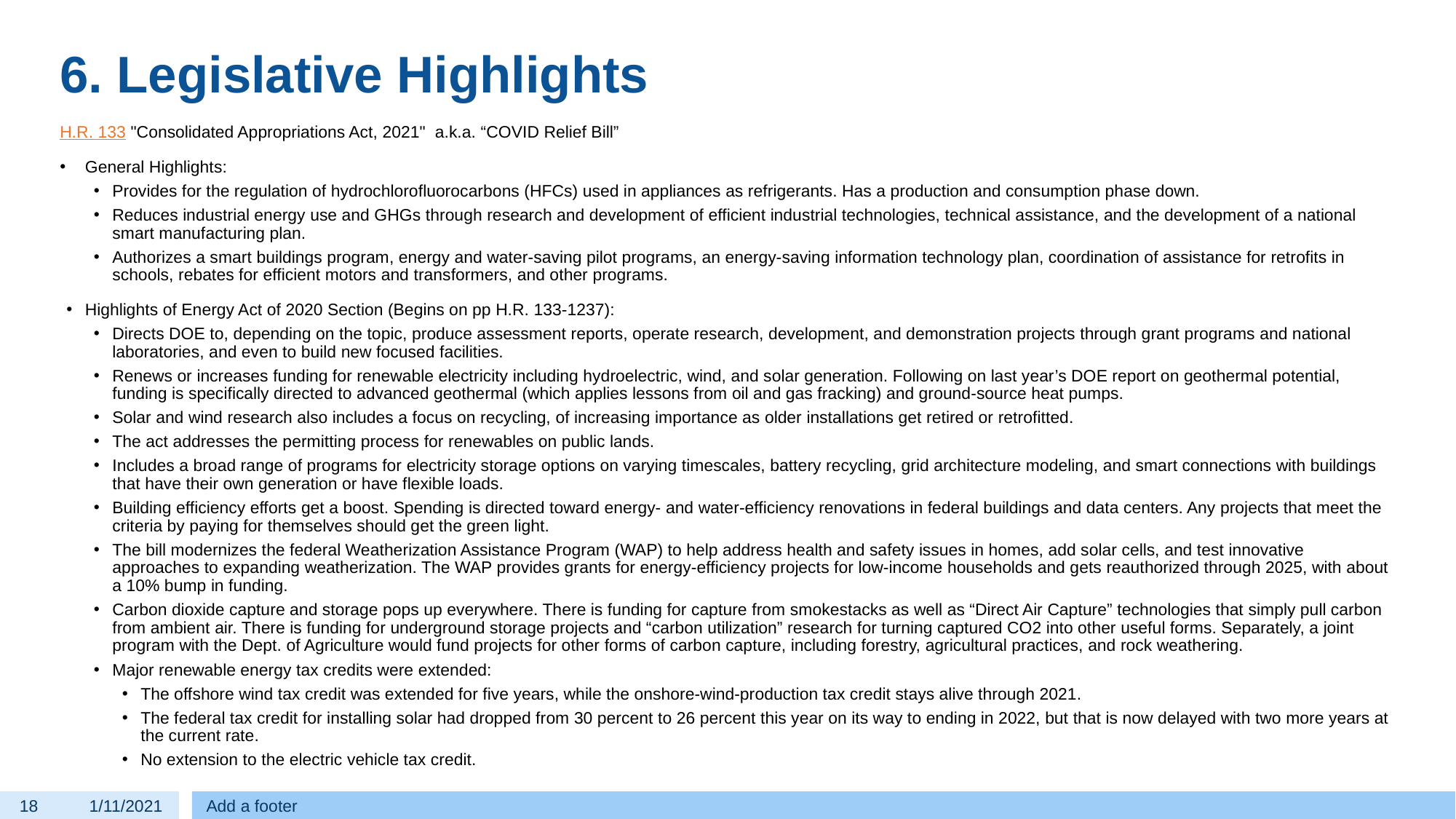

6. Legislative Highlights
H.R. 133 "Consolidated Appropriations Act, 2021"  a.k.a. “COVID Relief Bill”
General Highlights:
Provides for the regulation of hydrochlorofluorocarbons (HFCs) used in appliances as refrigerants. Has a production and consumption phase down.
Reduces industrial energy use and GHGs through research and development of efficient industrial technologies, technical assistance, and the development of a national smart manufacturing plan.
Authorizes a smart buildings program, energy and water-saving pilot programs, an energy-saving information technology plan, coordination of assistance for retrofits in schools, rebates for efficient motors and transformers, and other programs.
Highlights of Energy Act of 2020 Section (Begins on pp H.R. 133-1237):
Directs DOE to, depending on the topic, produce assessment reports, operate research, development, and demonstration projects through grant programs and national laboratories, and even to build new focused facilities.
Renews or increases funding for renewable electricity including hydroelectric, wind, and solar generation. Following on last year’s DOE report on geothermal potential, funding is specifically directed to advanced geothermal (which applies lessons from oil and gas fracking) and ground-source heat pumps.
Solar and wind research also includes a focus on recycling, of increasing importance as older installations get retired or retrofitted.
The act addresses the permitting process for renewables on public lands.
Includes a broad range of programs for electricity storage options on varying timescales, battery recycling, grid architecture modeling, and smart connections with buildings that have their own generation or have flexible loads.
Building efficiency efforts get a boost. Spending is directed toward energy- and water-efficiency renovations in federal buildings and data centers. Any projects that meet the criteria by paying for themselves should get the green light.
The bill modernizes the federal Weatherization Assistance Program (WAP) to help address health and safety issues in homes, add solar cells, and test innovative approaches to expanding weatherization. The WAP provides grants for energy-efficiency projects for low-income households and gets reauthorized through 2025, with about a 10% bump in funding.
Carbon dioxide capture and storage pops up everywhere. There is funding for capture from smokestacks as well as “Direct Air Capture” technologies that simply pull carbon from ambient air. There is funding for underground storage projects and “carbon utilization” research for turning captured CO2 into other useful forms. Separately, a joint program with the Dept. of Agriculture would fund projects for other forms of carbon capture, including forestry, agricultural practices, and rock weathering.
Major renewable energy tax credits were extended:
The offshore wind tax credit was extended for five years, while the onshore-wind-production tax credit stays alive through 2021.
The federal tax credit for installing solar had dropped from 30 percent to 26 percent this year on its way to ending in 2022, but that is now delayed with two more years at the current rate.
No extension to the electric vehicle tax credit.
18
1/11/2021
Add a footer